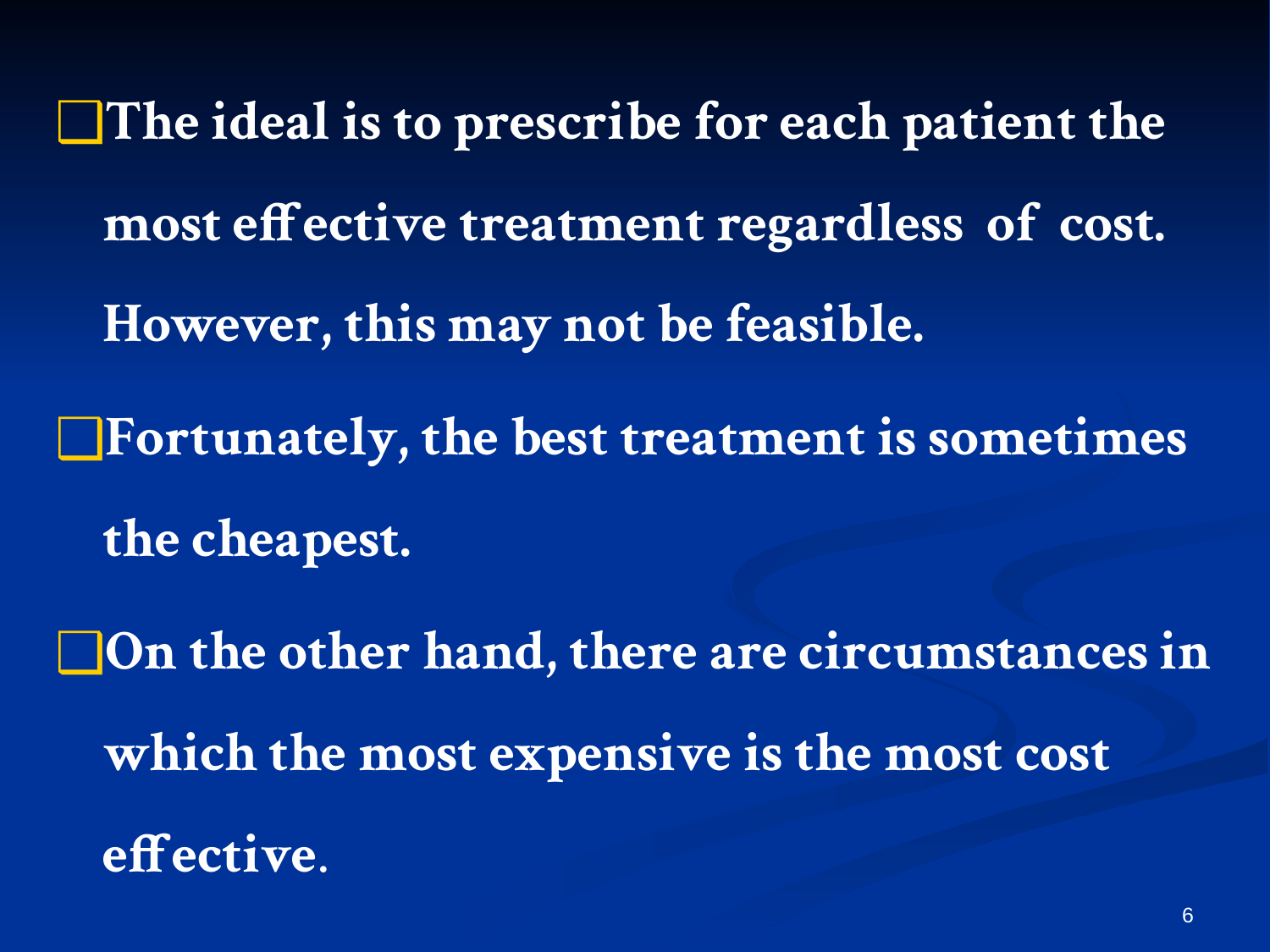

The ideal is to prescribe for each patient the most effective treatment regardless  of  cost.  However, this may not be feasible.
Fortunately, the best treatment is sometimes the cheapest.
On the other hand, there are circumstances in which the most expensive is the most cost effective.
6